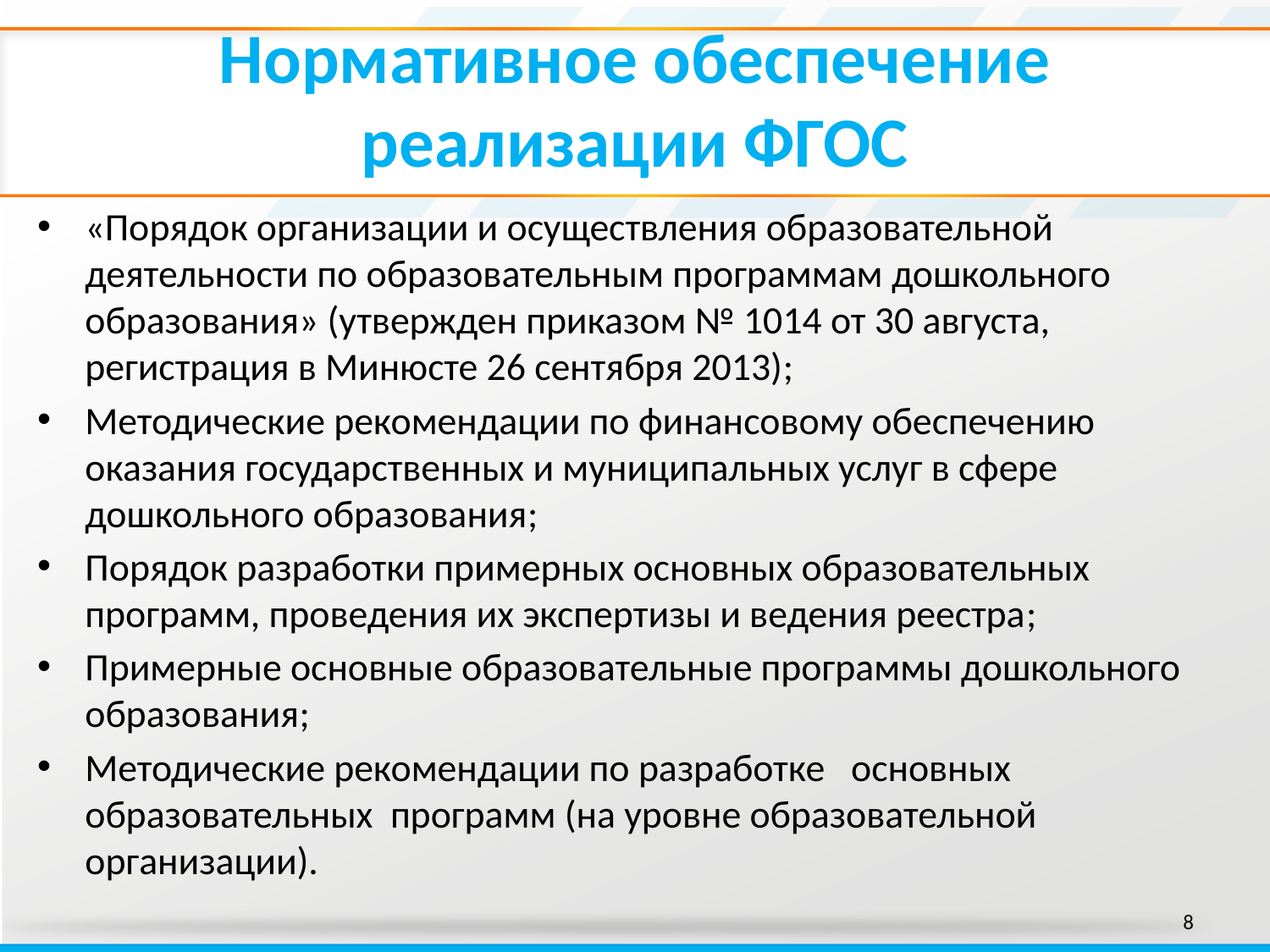

# Нормативное обеспечение реализации ФГОС
«Порядок организации и осуществления образовательной деятельности по образовательным программам дошкольного образования» (утвержден приказом № 1014 от 30 августа, регистрация в Минюсте 26 сентября 2013);
Методические рекомендации по финансовому обеспечению оказания государственных и муниципальных услуг в сфере дошкольного образования;
Порядок разработки примерных основных образовательных программ, проведения их экспертизы и ведения реестра;
Примерные основные образовательные программы дошкольного образования;
Методические рекомендации по разработке   основных образовательных  программ (на уровне образовательной организации).
8